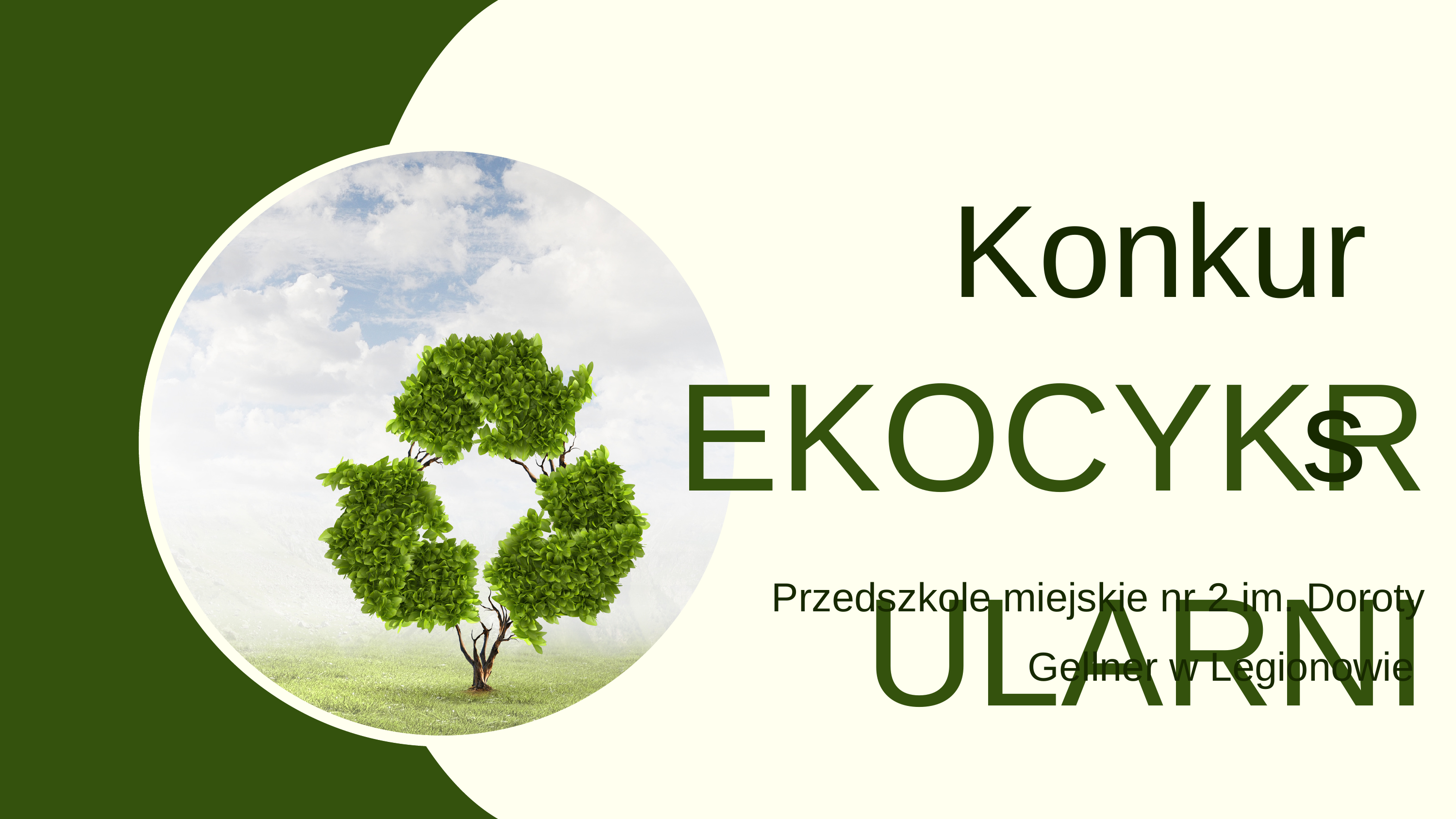

Konkurs

EKOCYKRULARNI

Przedszkole miejskie nr 2 im. Doroty Gellner w Legionowie